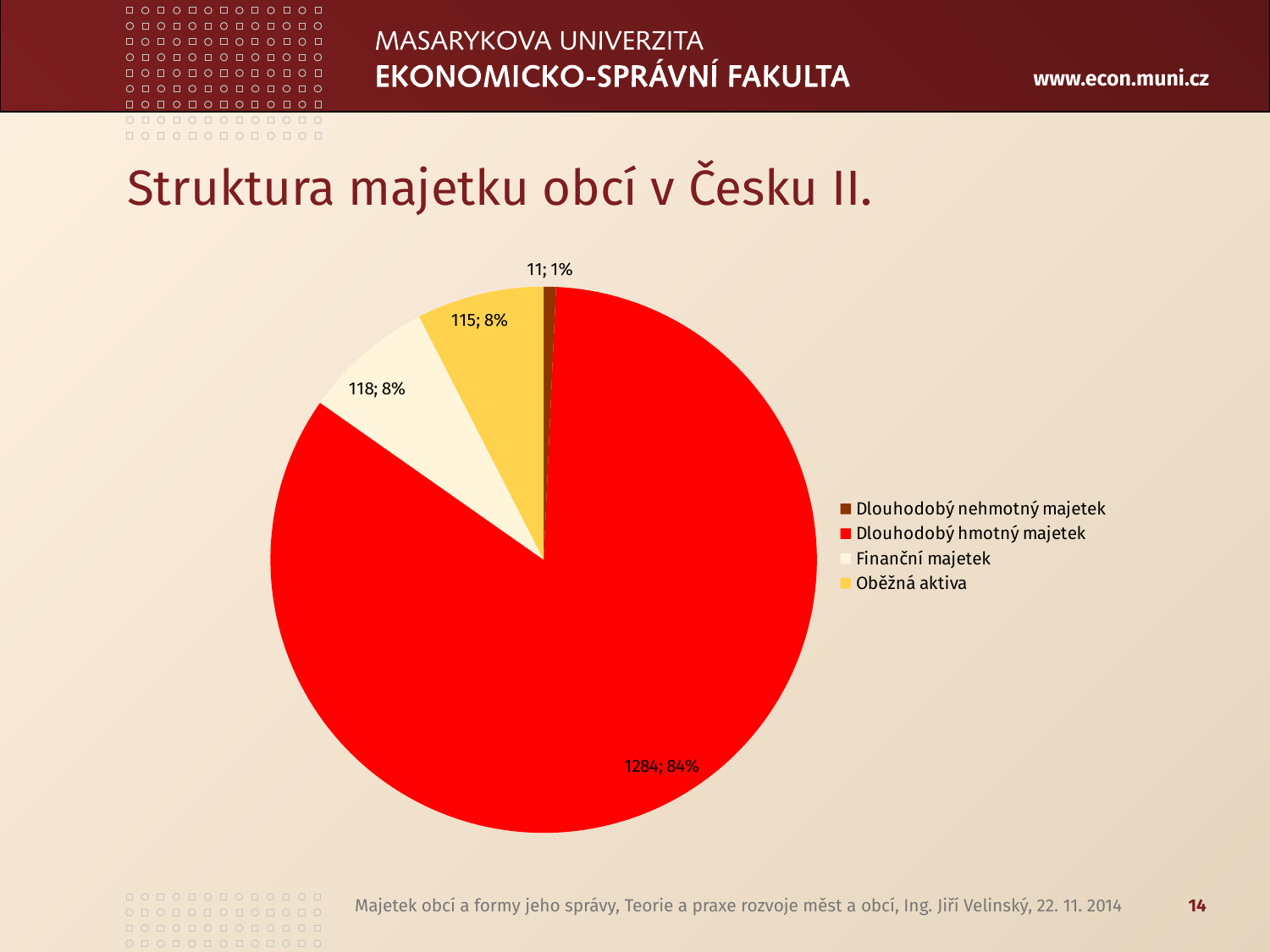

# Struktura majetku obcí v Česku II.

### Chart

| Category |  |
|---|---|
| Dlouhodobý nehmotný majetek | 11.0 |
| Dlouhodobý hmotný majetek | 1284.0 |
| Finanční majetek | 118.0 |
| Oběžná aktiva | 115.0 |
Majetek obcí a formy jeho správy, Teorie a praxe rozvoje měst a obcí, Ing. Jiří Velinský, 22. 11. 2014
14